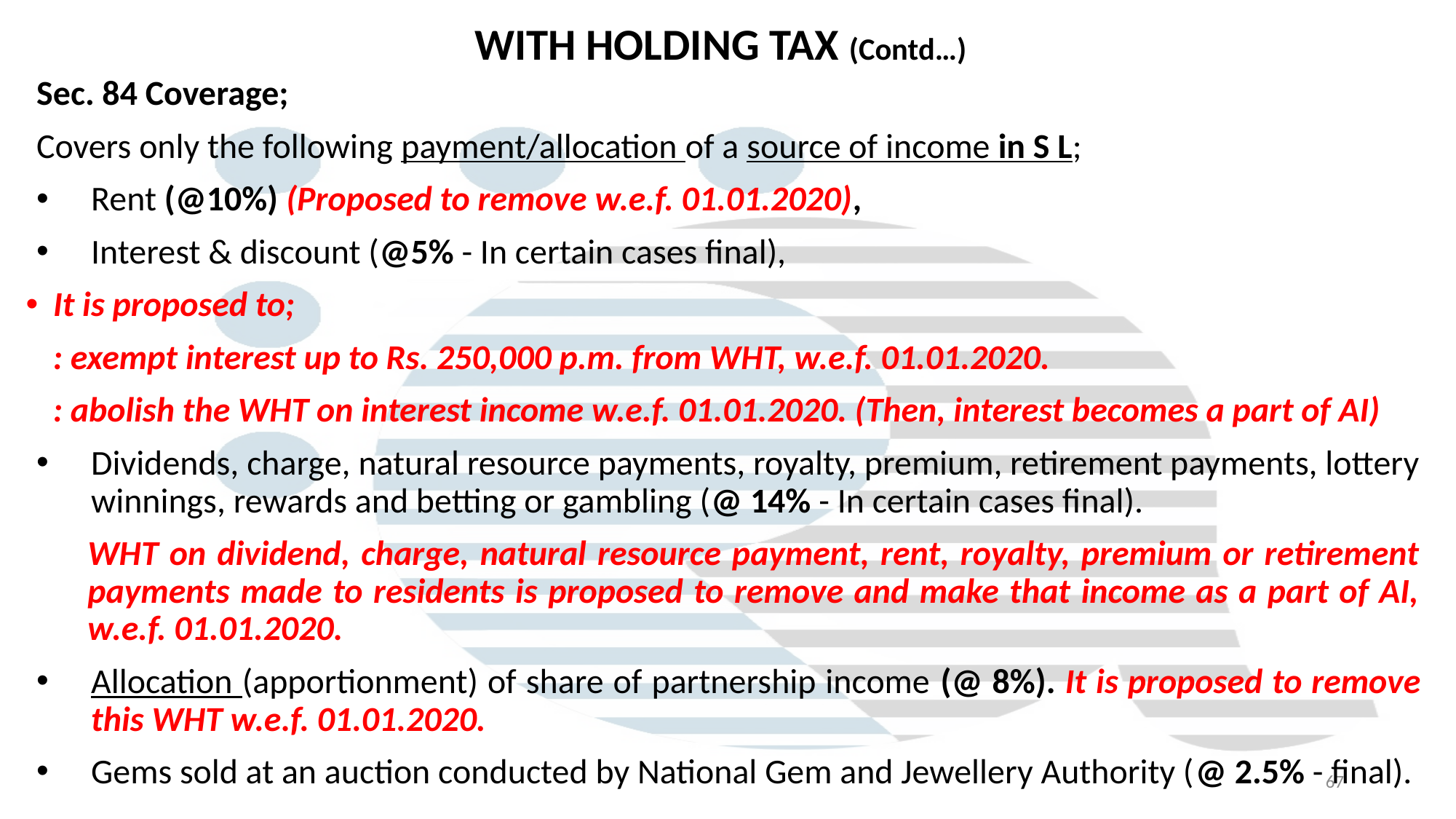

# WITH HOLDING TAX (Contd…)
Sec. 84 Coverage;
Covers only the following payment/allocation of a source of income in S L;
Rent (@10%) (Proposed to remove w.e.f. 01.01.2020),
Interest & discount (@5% - In certain cases final),
It is proposed to;
: exempt interest up to Rs. 250,000 p.m. from WHT, w.e.f. 01.01.2020.
: abolish the WHT on interest income w.e.f. 01.01.2020. (Then, interest becomes a part of AI)
Dividends, charge, natural resource payments, royalty, premium, retirement payments, lottery winnings, rewards and betting or gambling (@ 14% - In certain cases final).
WHT on dividend, charge, natural resource payment, rent, royalty, premium or retirement payments made to residents is proposed to remove and make that income as a part of AI, w.e.f. 01.01.2020.
Allocation (apportionment) of share of partnership income (@ 8%). It is proposed to remove this WHT w.e.f. 01.01.2020.
Gems sold at an auction conducted by National Gem and Jewellery Authority (@ 2.5% - final).
67